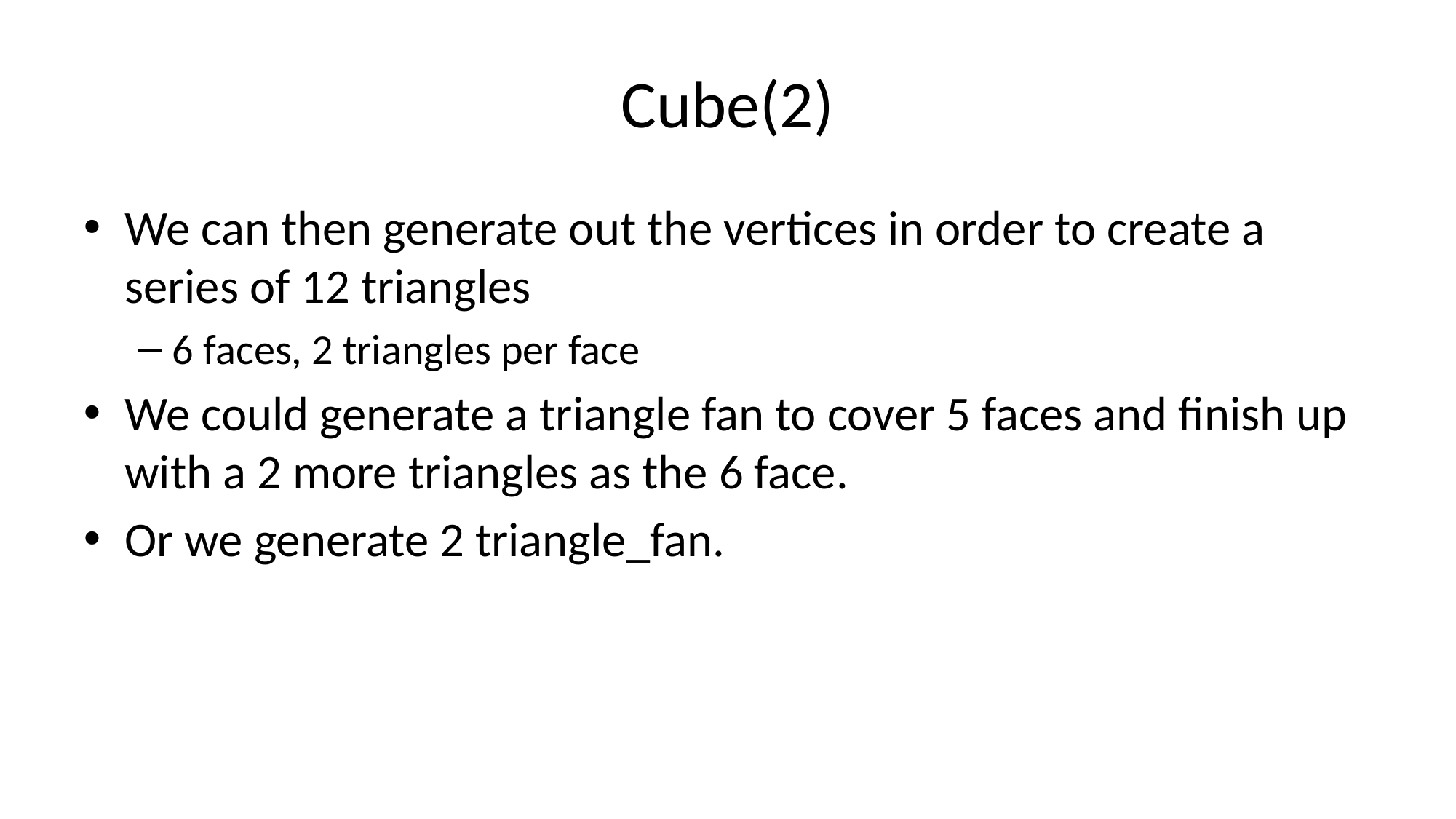

# Cube(2)
We can then generate out the vertices in order to create a series of 12 triangles
6 faces, 2 triangles per face
We could generate a triangle fan to cover 5 faces and finish up with a 2 more triangles as the 6 face.
Or we generate 2 triangle_fan.